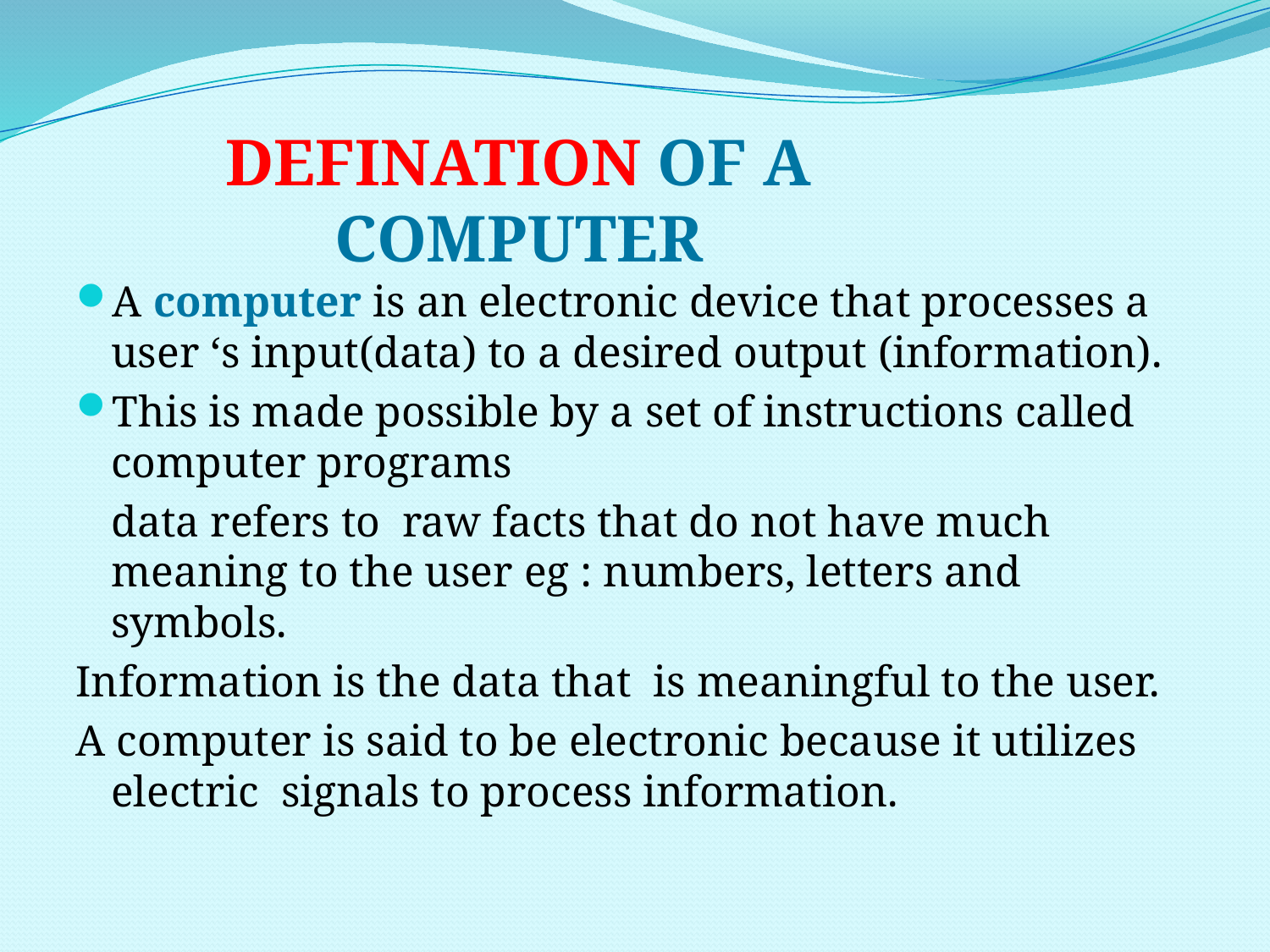

DEFINATION OF A COMPUTER
A computer is an electronic device that processes a user ‘s input(data) to a desired output (information).
This is made possible by a set of instructions called computer programs
	data refers to  raw facts that do not have much meaning to the user eg : numbers, letters and symbols.
Information is the data that  is meaningful to the user.
A computer is said to be electronic because it utilizes electric  signals to process information.